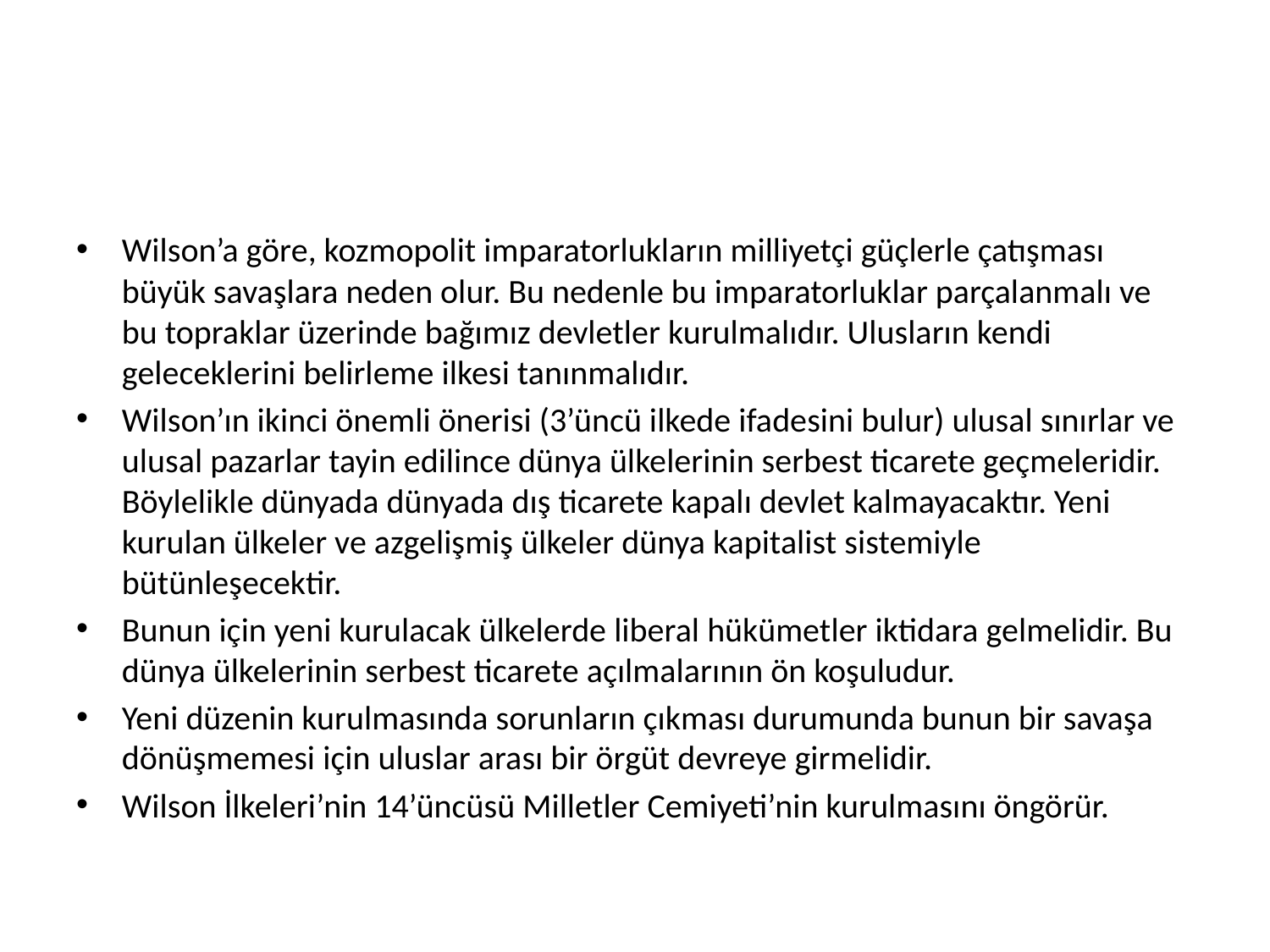

#
Wilson’a göre, kozmopolit imparatorlukların milliyetçi güçlerle çatışması büyük savaşlara neden olur. Bu nedenle bu imparatorluklar parçalanmalı ve bu topraklar üzerinde bağımız devletler kurulmalıdır. Ulusların kendi geleceklerini belirleme ilkesi tanınmalıdır.
Wilson’ın ikinci önemli önerisi (3’üncü ilkede ifadesini bulur) ulusal sınırlar ve ulusal pazarlar tayin edilince dünya ülkelerinin serbest ticarete geçmeleridir. Böylelikle dünyada dünyada dış ticarete kapalı devlet kalmayacaktır. Yeni kurulan ülkeler ve azgelişmiş ülkeler dünya kapitalist sistemiyle bütünleşecektir.
Bunun için yeni kurulacak ülkelerde liberal hükümetler iktidara gelmelidir. Bu dünya ülkelerinin serbest ticarete açılmalarının ön koşuludur.
Yeni düzenin kurulmasında sorunların çıkması durumunda bunun bir savaşa dönüşmemesi için uluslar arası bir örgüt devreye girmelidir.
Wilson İlkeleri’nin 14’üncüsü Milletler Cemiyeti’nin kurulmasını öngörür.